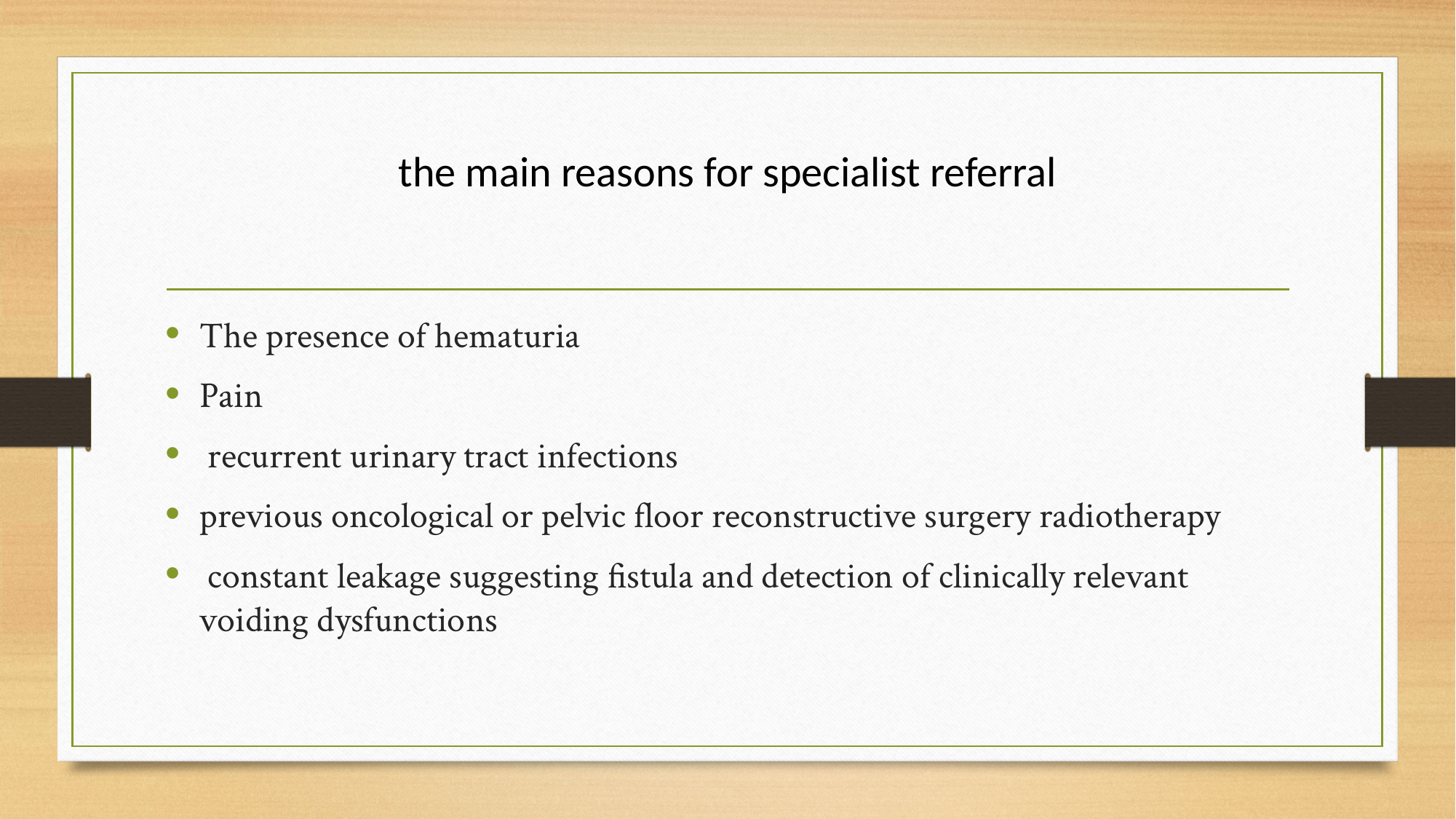

# the main reasons for specialist referral
The presence of hematuria
Pain
 recurrent urinary tract infections
previous oncological or pelvic floor reconstructive surgery radiotherapy
 constant leakage suggesting fistula and detection of clinically relevant voiding dysfunctions